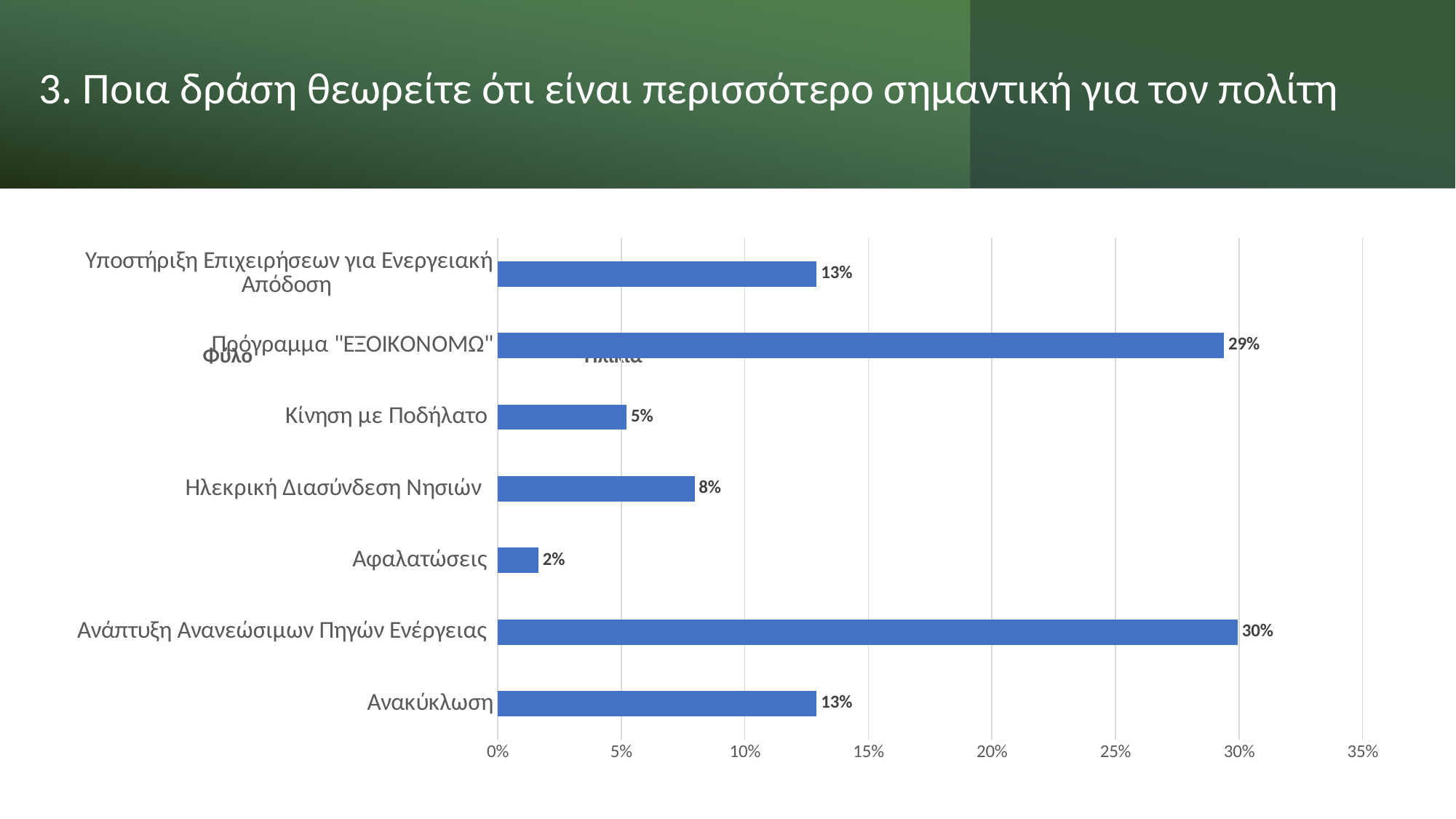

# 3. Ποια δράση θεωρείτε ότι είναι περισσότερο σημαντική για τον πολίτη

### Chart

| Category |  |
|---|---|
| Ανακύκλωση | 0.12912087912087913 |
| Ανάπτυξη Ανανεώσιμων Πηγών Ενέργειας  | 0.29945054945054944 |
| Αφαλατώσεις  | 0.016483516483516484 |
| Ηλεκρική Διασύνδεση Νησιών   | 0.07967032967032966 |
| Κίνηση με Ποδήλατο  | 0.0521978021978022 |
| Πρόγραμμα "ΕΞΟΙΚΟΝΟΜΩ" | 0.29395604395604397 |
| Υποστήριξη Επιχειρήσεων για Ενεργειακή Απόδοση  | 0.12912087912087913 |

### Chart: Φύλο

| Category |
|---|

### Chart: Ηλικία

| Category |
|---|